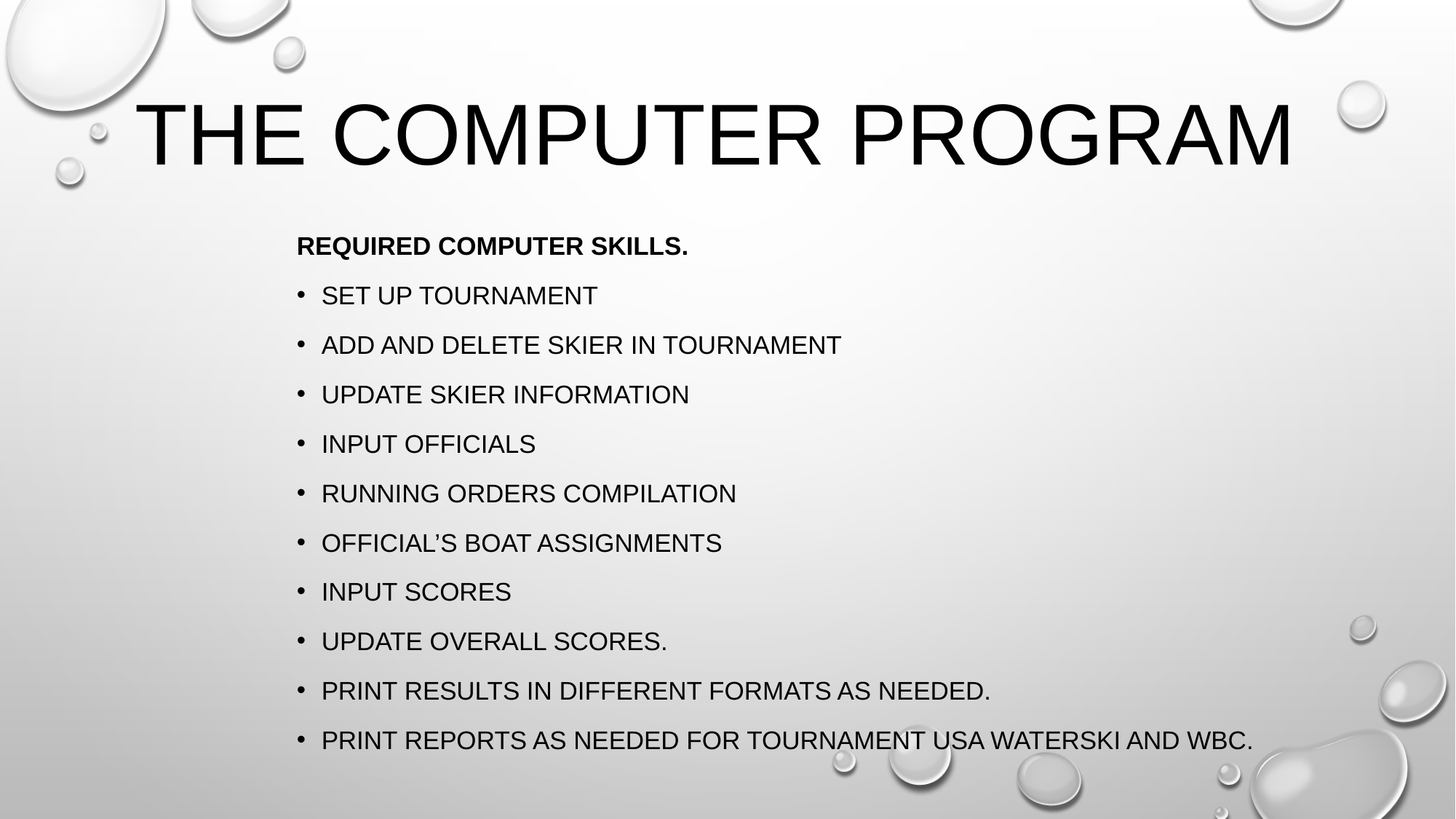

# The computer program
Required Computer Skills.
Set up tournament
Add and delete skier in tournament
Update skier information
Input Officials
Running orders compilation
Official’s boat assignments
Input scores
Update overall scores.
Print results in different formats as needed.
Print reports as needed for tournament USA Waterski and WBC.